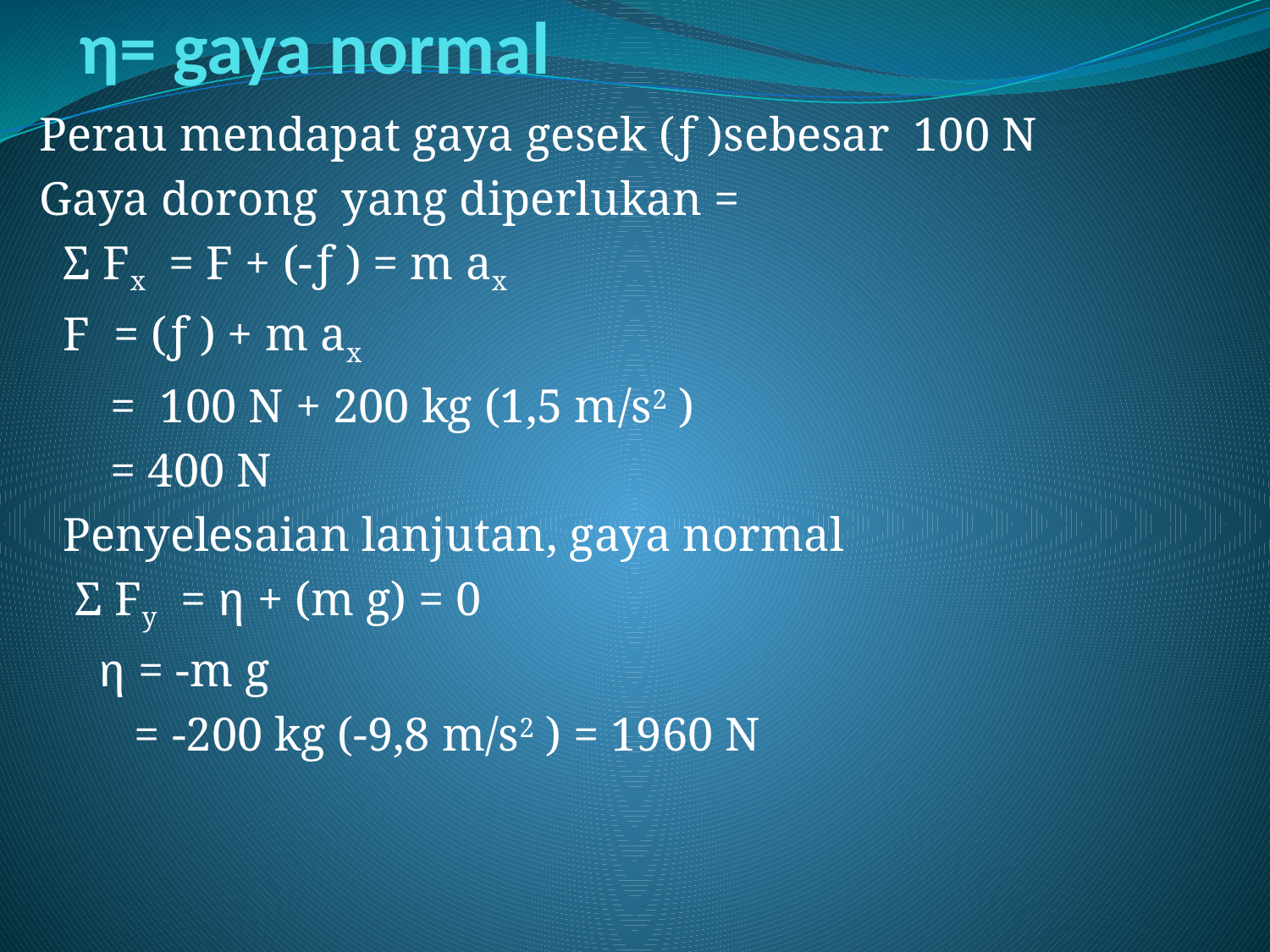

# η= gaya normal
Perau mendapat gaya gesek (ƒ )sebesar  100 N
Gaya dorong  yang diperlukan =
  Σ Fx  = F + (-ƒ ) = m ax
  F  = (ƒ ) + m ax
      =  100 N + 200 kg (1,5 m/s2 )
      = 400 N
  Penyelesaian lanjutan, gaya normal
   Σ Fy  = η + (m g) = 0
     η = -m g
        = -200 kg (-9,8 m/s2 ) = 1960 N